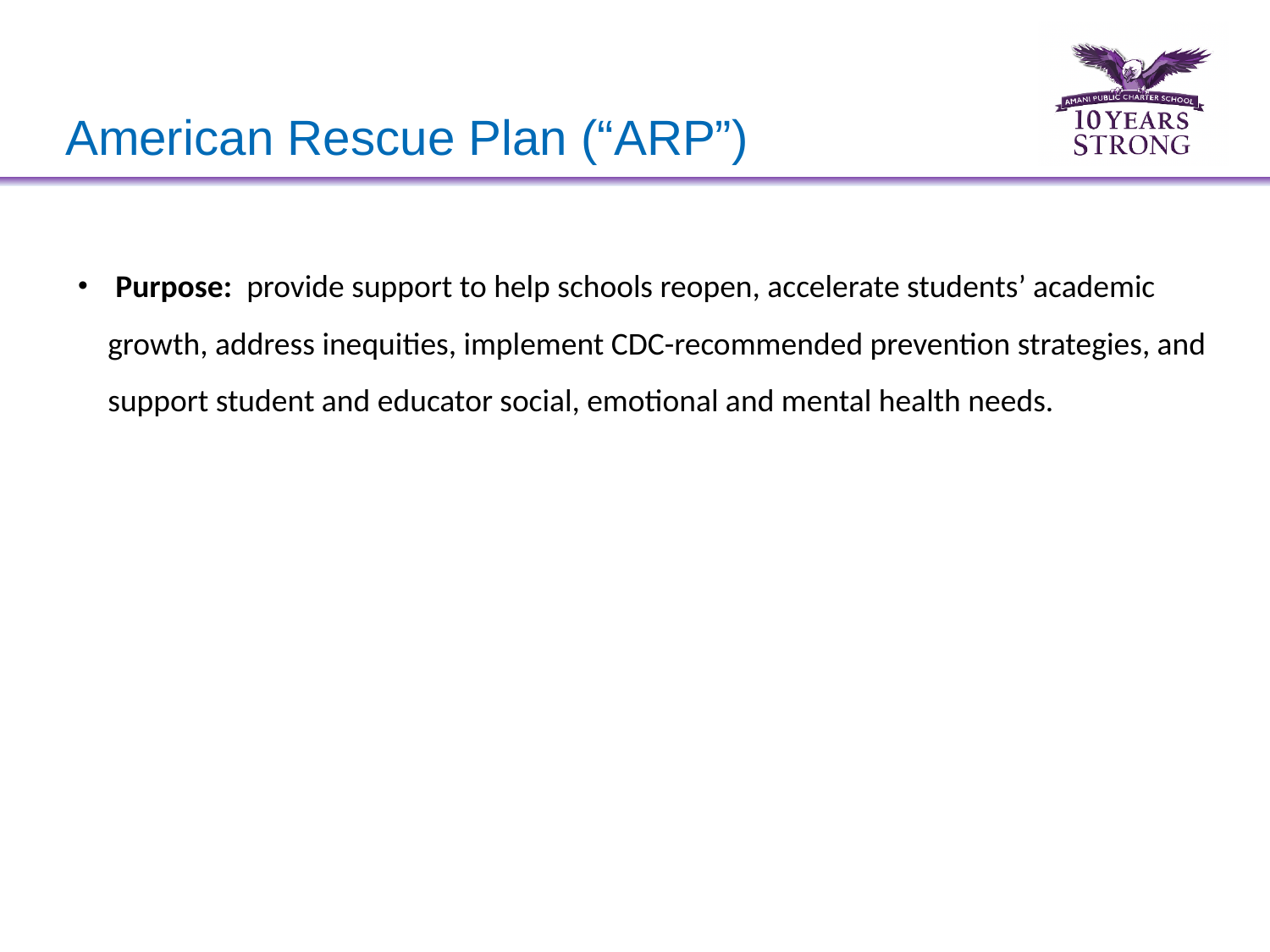

# American Rescue Plan (“ARP”)
 Purpose:  provide support to help schools reopen, accelerate students’ academic growth, address inequities, implement CDC-recommended prevention strategies, and support student and educator social, emotional and mental health needs.